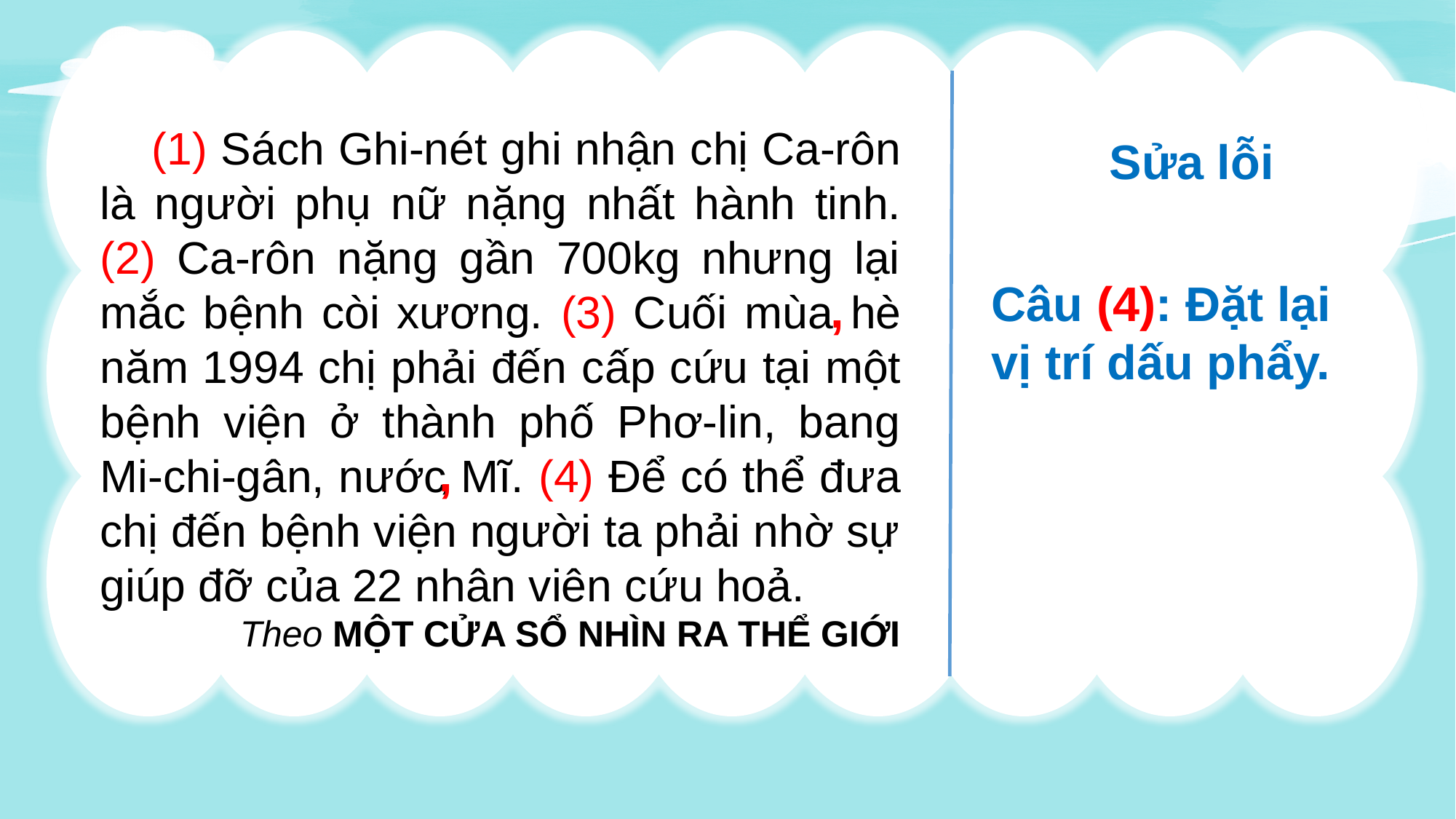

(1) Sách Ghi-nét ghi nhận chị Ca-rôn là người phụ nữ nặng nhất hành tinh. (2) Ca-rôn nặng gần 700kg nhưng lại mắc bệnh còi xương. (3) Cuối mùa hè năm 1994 chị phải đến cấp cứu tại một bệnh viện ở thành phố Phơ-lin, bang Mi-chi-gân, nước Mĩ. (4) Để có thể đưa chị đến bệnh viện người ta phải nhờ sự giúp đỡ của 22 nhân viên cứu hoả.
Theo MỘT CỬA SỔ NHÌN RA THỂ GIỚI
Sửa lỗi
Câu (4): Đặt lại
vị trí dấu phẩy.
,
,
,